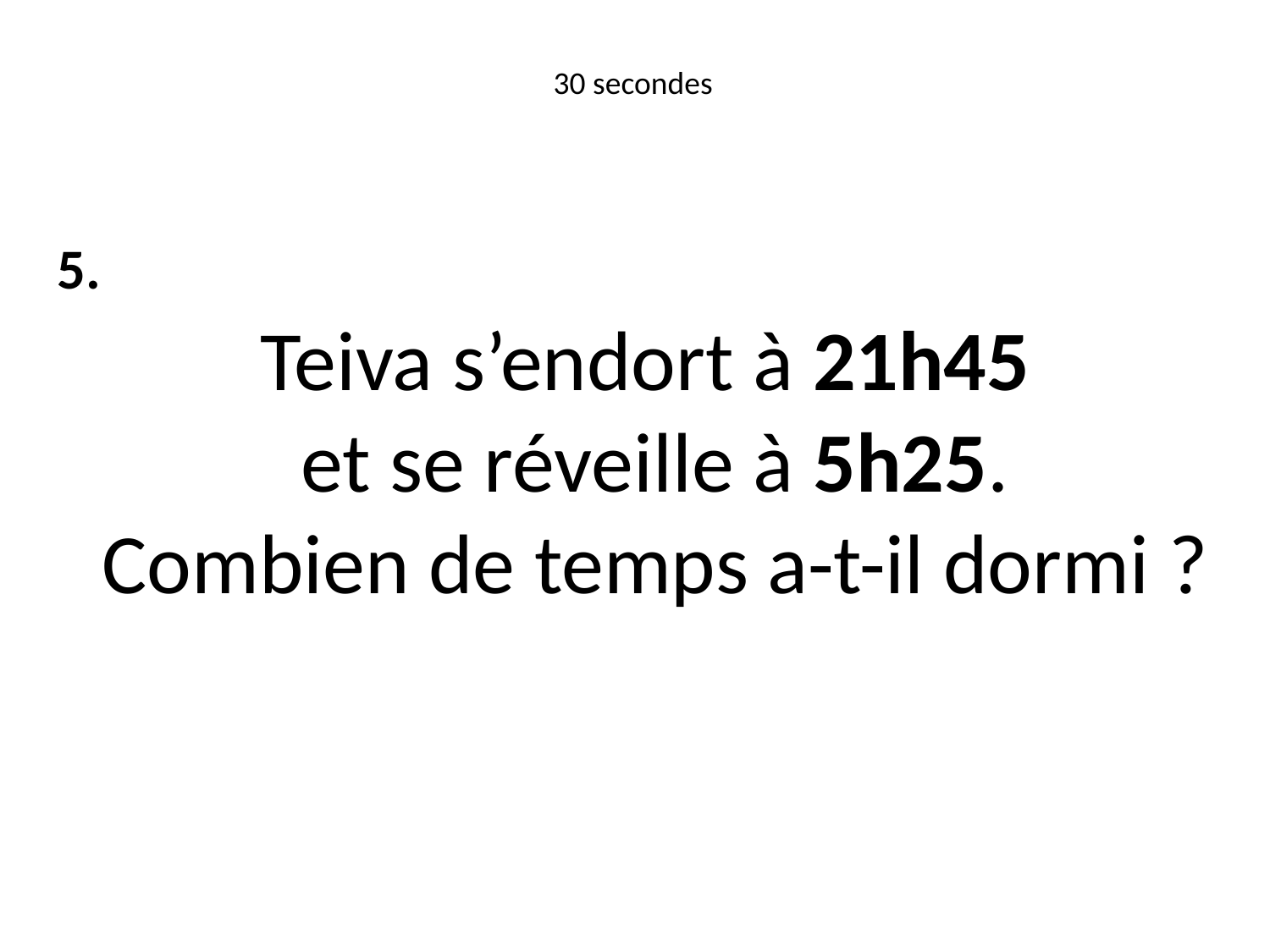

30 secondes
5.
Teiva s’endort à 21h45
et se réveille à 5h25.
Combien de temps a-t-il dormi ?